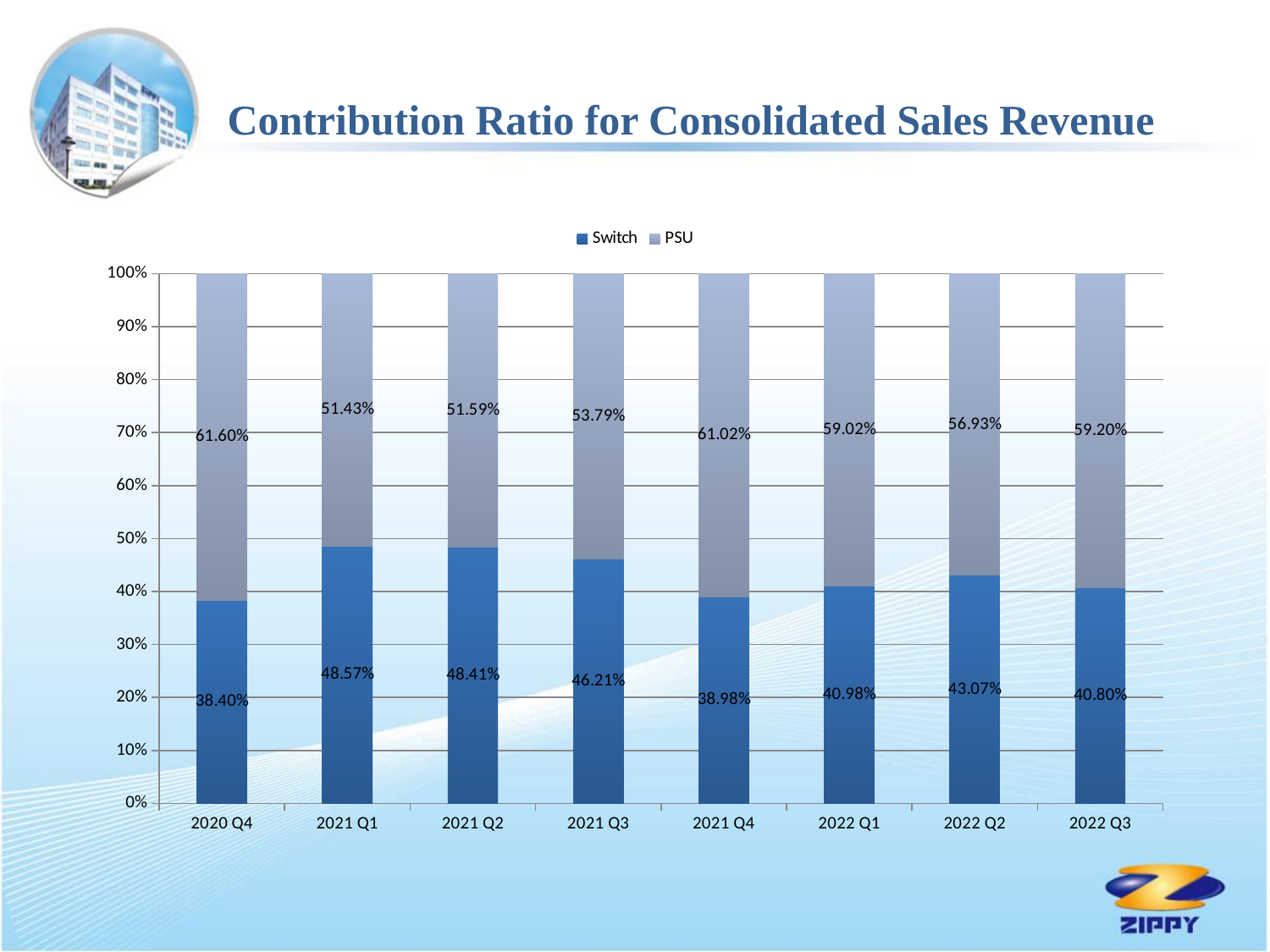

Contribution Ratio for Consolidated Sales Revenue

### Chart

| Category | Switch | PSU |
|---|---|---|
| 2020 Q4 | 0.3839539870749553 | 0.6160460129250447 |
| 2021 Q1 | 0.4857327113877903 | 0.5142672886122097 |
| 2021 Q2 | 0.4841140055331854 | 0.5158859944668146 |
| 2021 Q3 | 0.4621222528435295 | 0.5378777471564705 |
| 2021 Q4 | 0.3898000494468138 | 0.6101999505531862 |
| 2022 Q1 | 0.40979236036594135 | 0.5902076396340586 |
| 2022 Q2 | 0.4307037609395621 | 0.5692962390604379 |
| 2022 Q3 | 0.407970488279548 | 0.5920295117204519 |